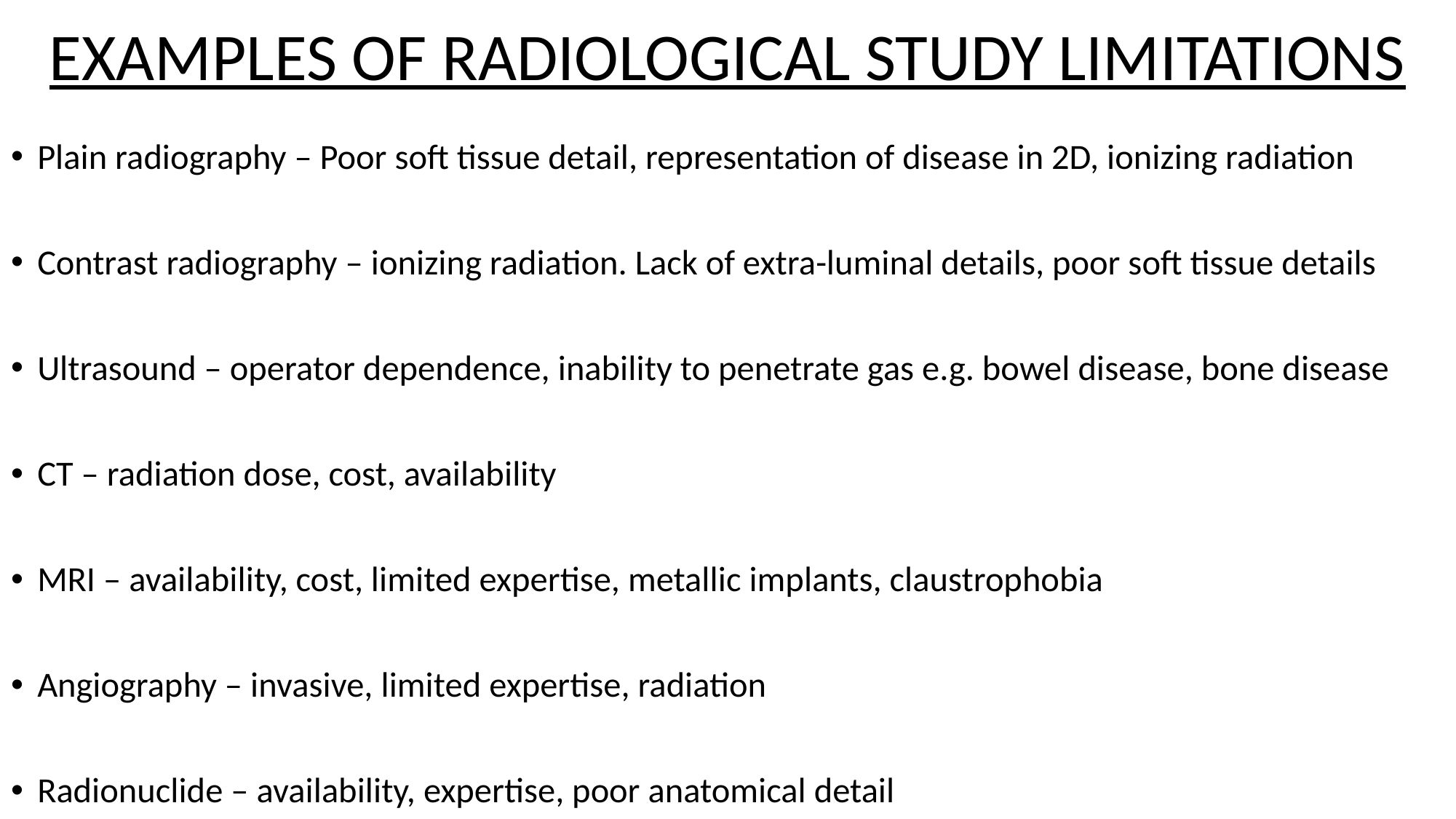

# EXAMPLES OF RADIOLOGICAL STUDY LIMITATIONS
Plain radiography – Poor soft tissue detail, representation of disease in 2D, ionizing radiation

Contrast radiography – ionizing radiation. Lack of extra-luminal details, poor soft tissue details

Ultrasound – operator dependence, inability to penetrate gas e.g. bowel disease, bone disease

CT – radiation dose, cost, availability

MRI – availability, cost, limited expertise, metallic implants, claustrophobia

Angiography – invasive, limited expertise, radiation

Radionuclide – availability, expertise, poor anatomical detail